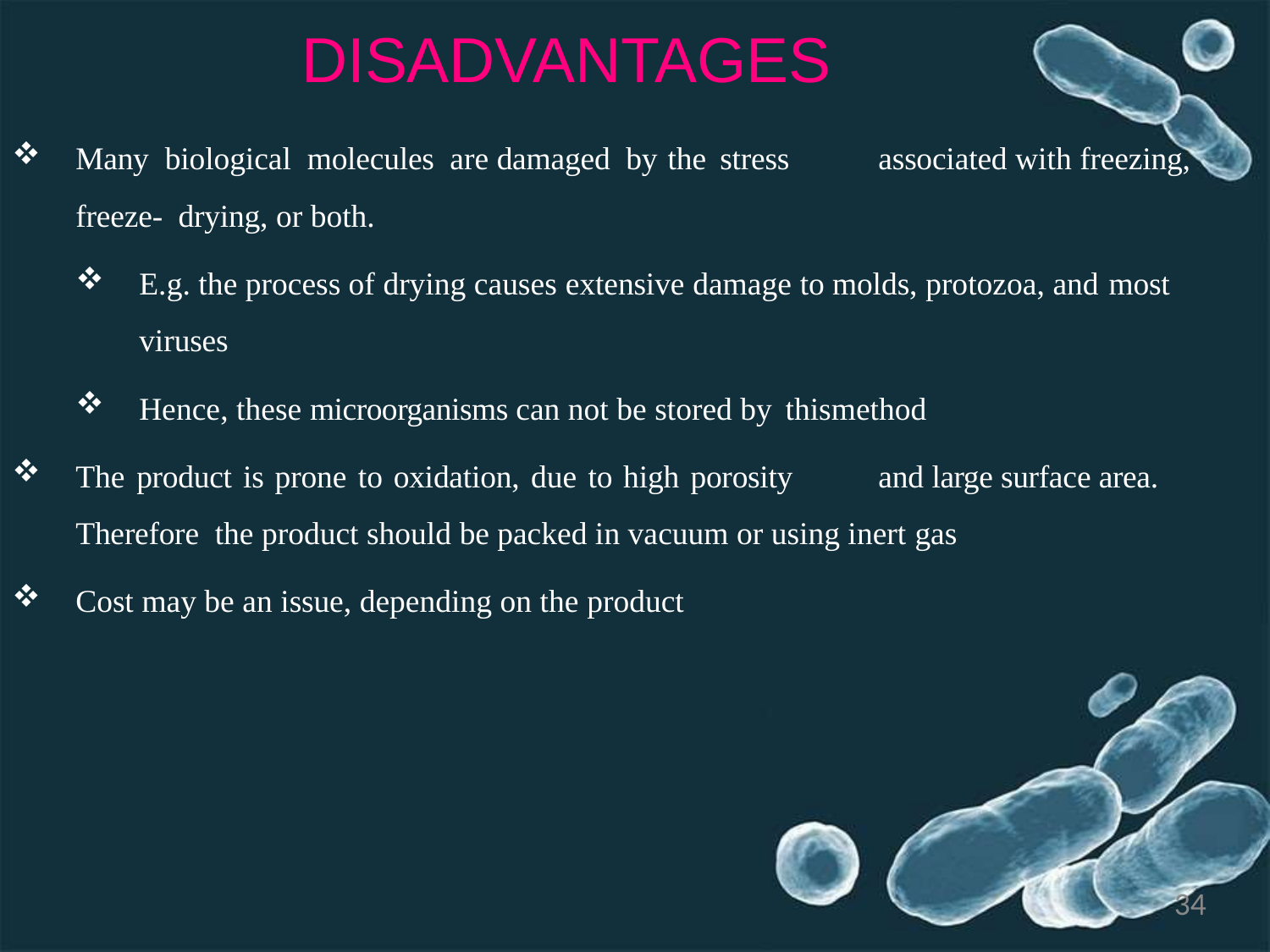

# DISADVANTAGES
Many  biological  molecules  are damaged  by the stress	associated with freezing, freeze-  drying, or both.
E.g. the process of drying causes extensive damage to molds, protozoa, and most
viruses
Hence, these microorganisms can not be stored by thismethod
The product is prone to oxidation, due to high porosity	and large surface area. Therefore  the product should be packed in vacuum or using inert gas
Cost may be an issue, depending on the product
34